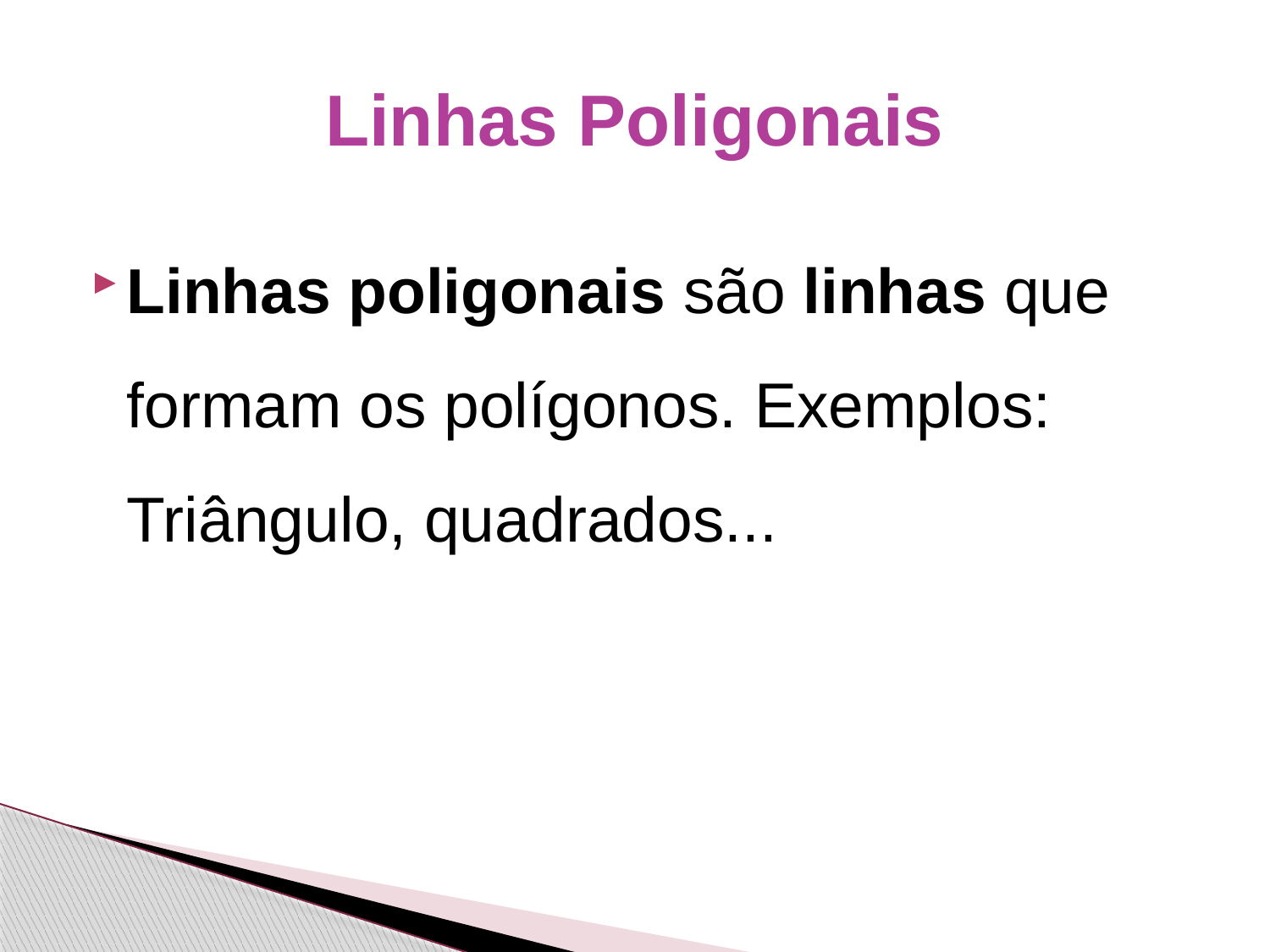

# Linhas Poligonais
Linhas poligonais são linhas que formam os polígonos. Exemplos: Triângulo, quadrados...